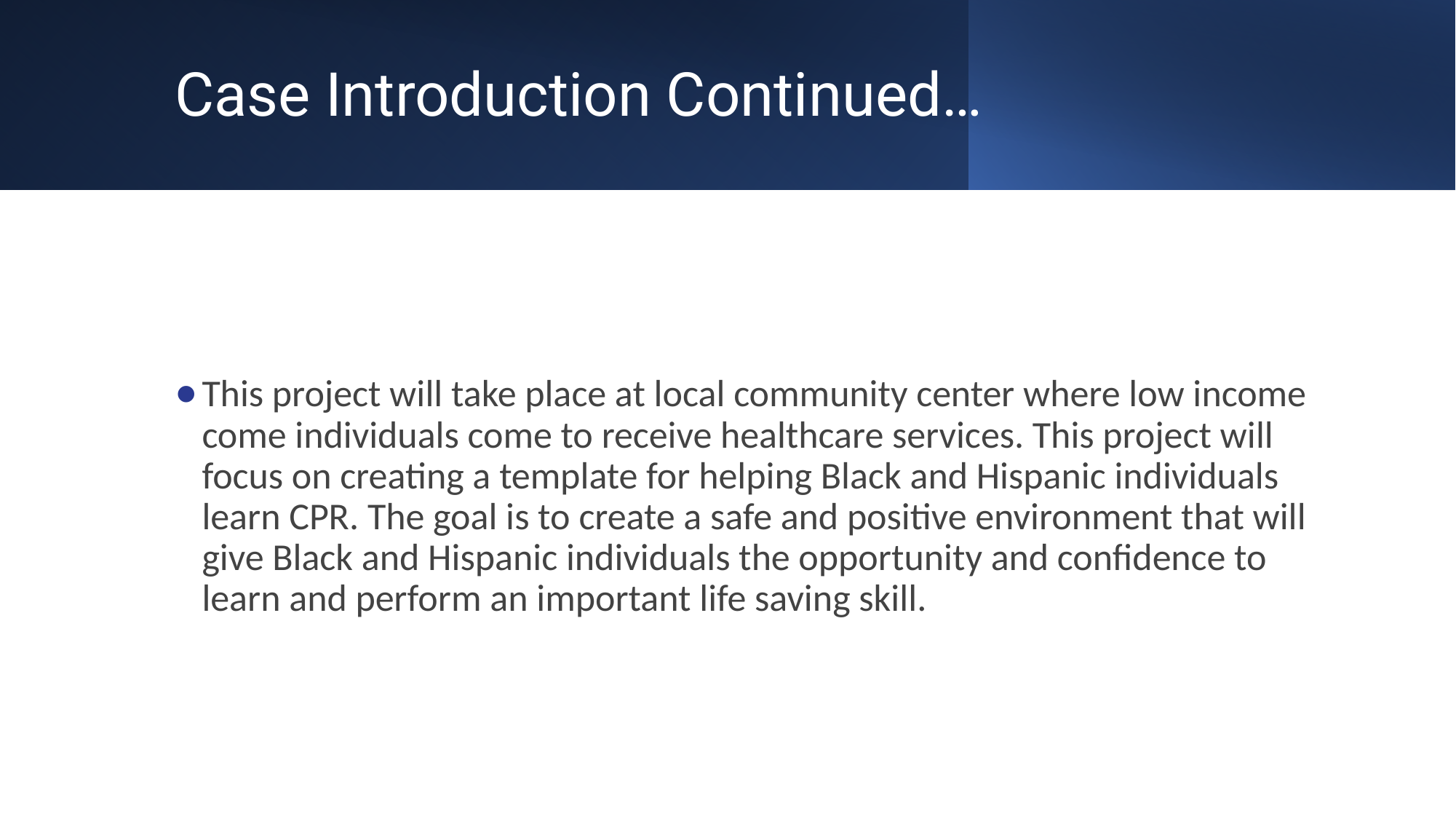

# Case Introduction Continued…
This project will take place at local community center where low income come individuals come to receive healthcare services. This project will focus on creating a template for helping Black and Hispanic individuals learn CPR. The goal is to create a safe and positive environment that will give Black and Hispanic individuals the opportunity and confidence to learn and perform an important life saving skill.